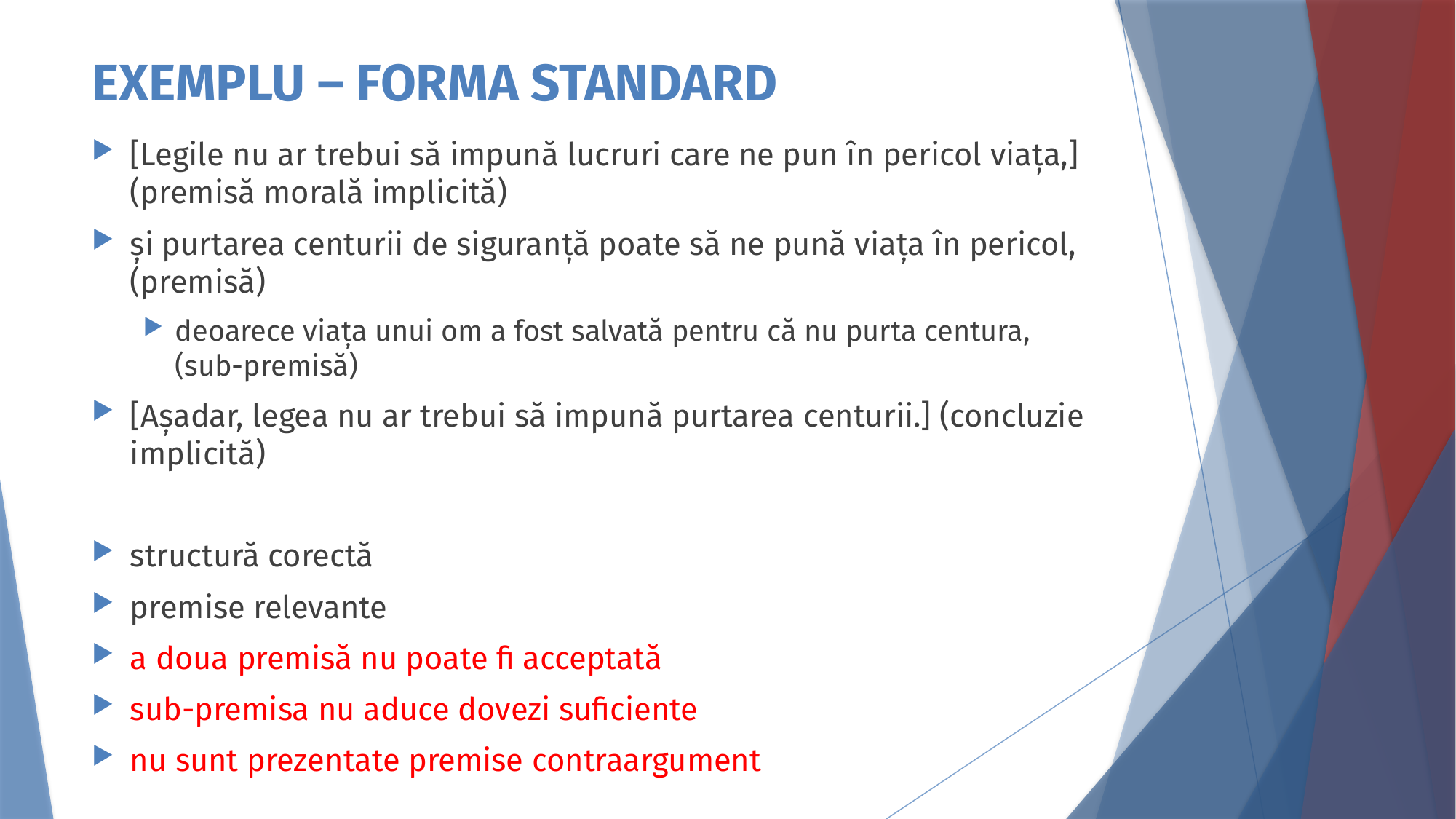

# EXEMPLU – FORMA STANDARD
[Legile nu ar trebui să impună lucruri care ne pun în pericol viața,] (premisă morală implicită)
și purtarea centurii de siguranță poate să ne pună viața în pericol, (premisă)
deoarece viața unui om a fost salvată pentru că nu purta centura, (sub-premisă)
[Așadar, legea nu ar trebui să impună purtarea centurii.] (concluzie implicită)

structură corectă
premise relevante
a doua premisă nu poate fi acceptată
sub-premisa nu aduce dovezi suficiente
nu sunt prezentate premise contraargument